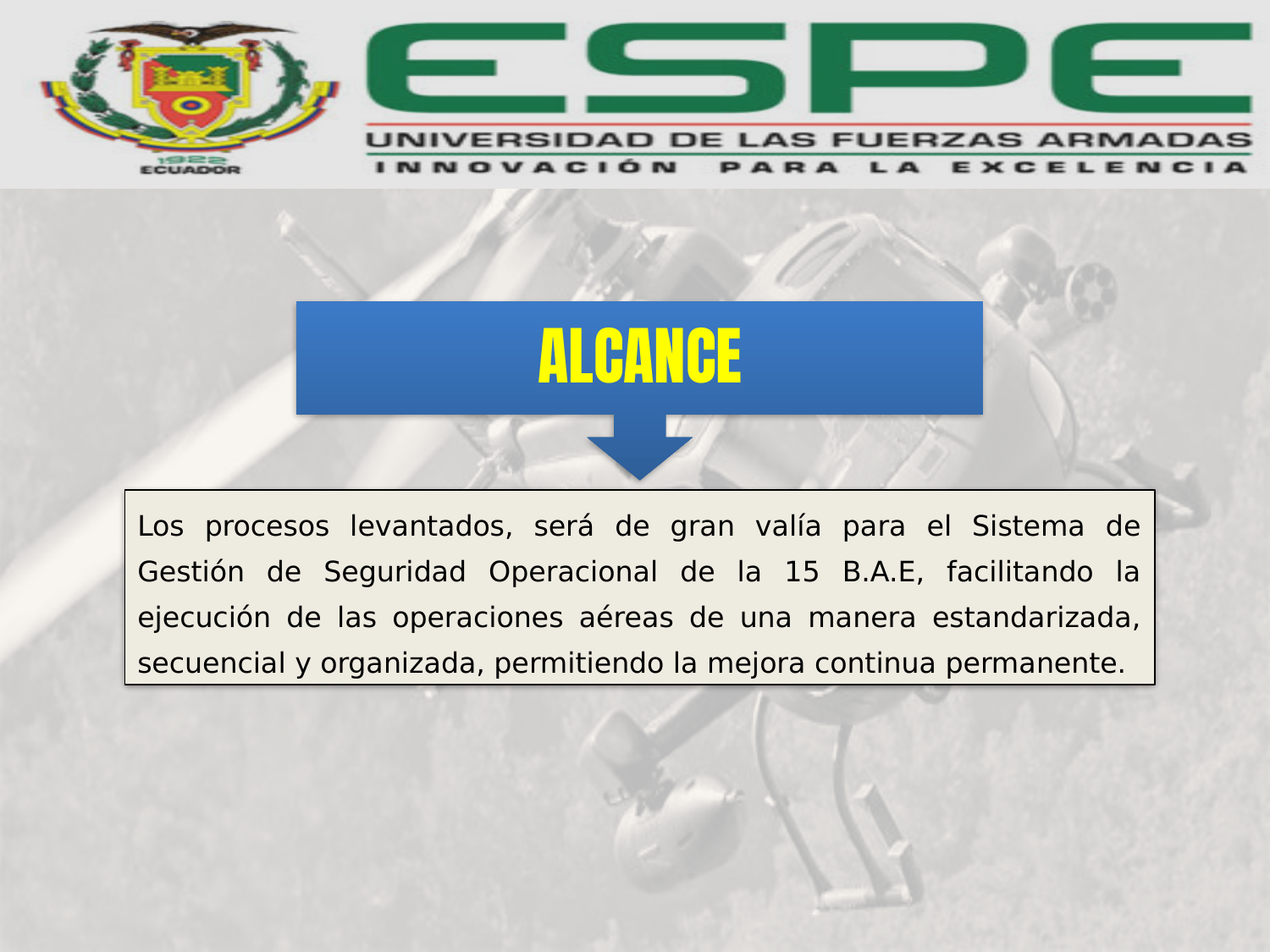

ALCANCE
Los procesos levantados, será de gran valía para el Sistema de Gestión de Seguridad Operacional de la 15 B.A.E, facilitando la ejecución de las operaciones aéreas de una manera estandarizada, secuencial y organizada, permitiendo la mejora continua permanente.